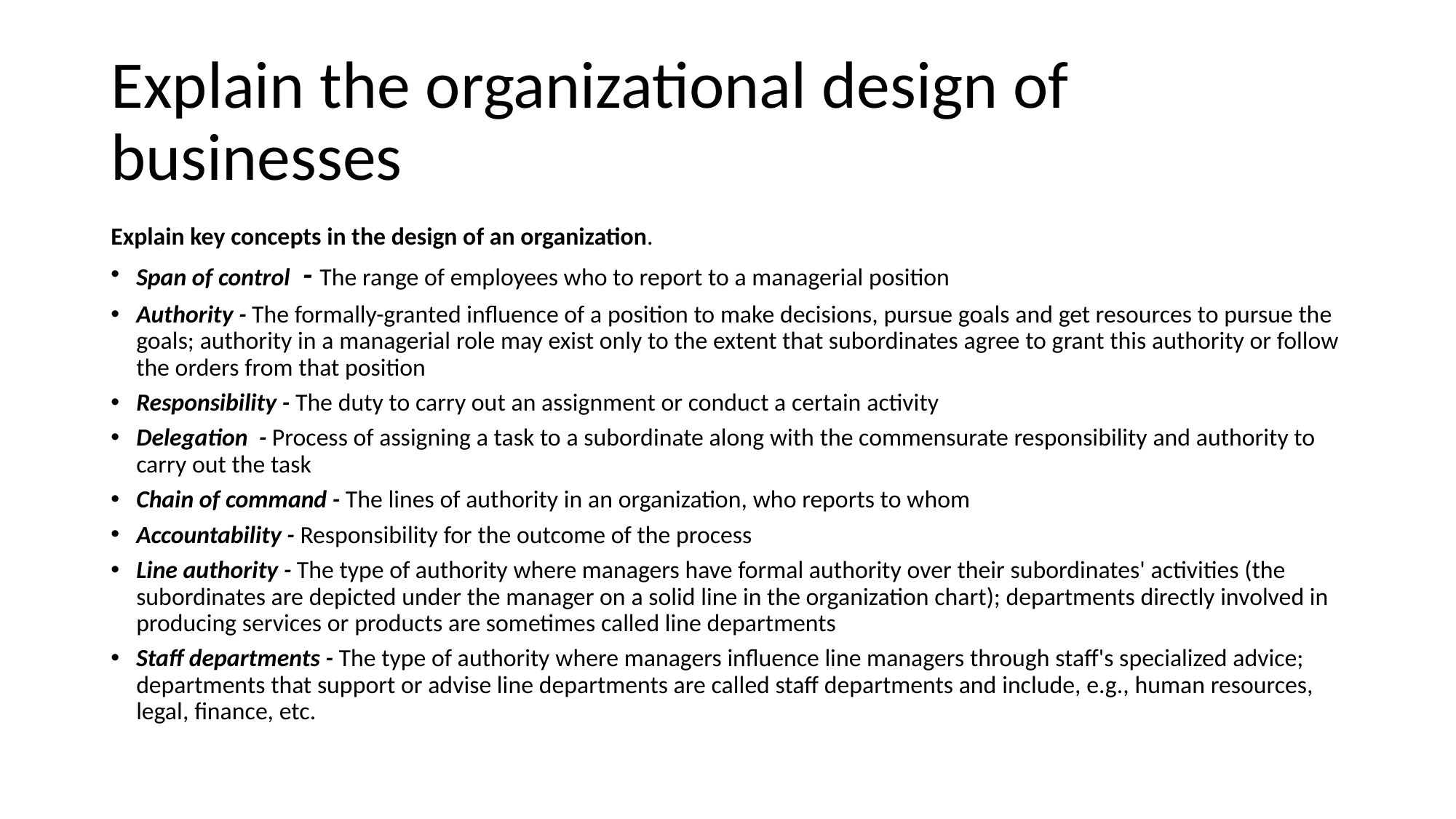

# Explain the organizational design of businesses
Explain key concepts in the design of an organization.
Span of control  - The range of employees who to report to a managerial position
Authority - The formally-granted influence of a position to make decisions, pursue goals and get resources to pursue the goals; authority in a managerial role may exist only to the extent that subordinates agree to grant this authority or follow the orders from that position
Responsibility - The duty to carry out an assignment or conduct a certain activity
Delegation  - Process of assigning a task to a subordinate along with the commensurate responsibility and authority to carry out the task
Chain of command - The lines of authority in an organization, who reports to whom
Accountability - Responsibility for the outcome of the process
Line authority - The type of authority where managers have formal authority over their subordinates' activities (the subordinates are depicted under the manager on a solid line in the organization chart); departments directly involved in producing services or products are sometimes called line departments
Staff departments - The type of authority where managers influence line managers through staff's specialized advice; departments that support or advise line departments are called staff departments and include, e.g., human resources, legal, finance, etc.